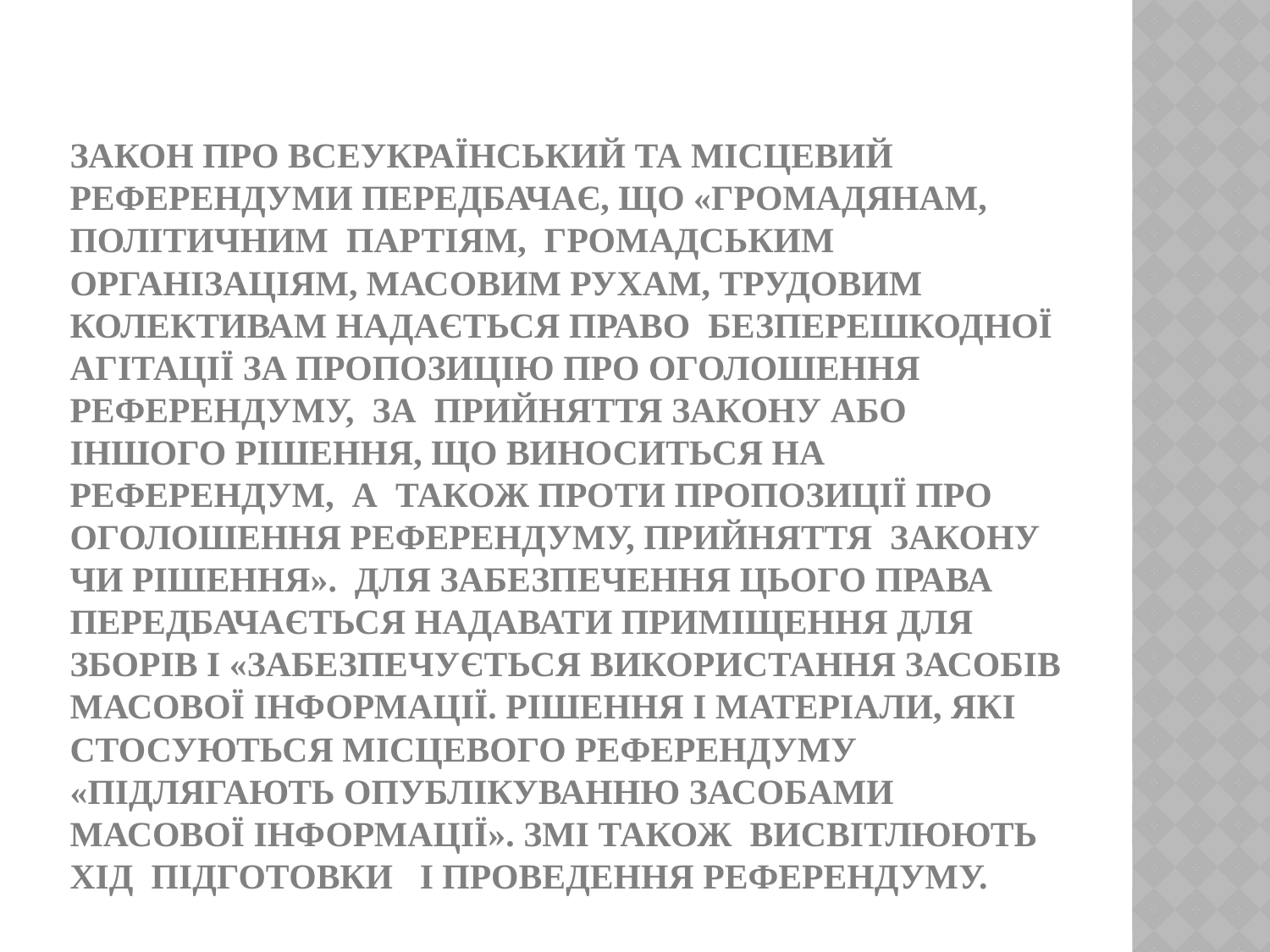

# Закон про Всеукраїнський та місцевий референдуми передбачає, що «громадянам,  політичним  партіям,  громадським  організаціям, масовим рухам, трудовим колективам надається право  безперешкодної агітації за пропозицію про оголошення  референдуму,  за  прийняття закону або іншого рішення, що виноситься на  референдум,  а  також проти пропозиції про оголошення референдуму, прийняття  закону  чи рішення».  Для забезпечення цього права передбачається надавати приміщення для зборів і «забезпечується використання засобів масової інформації. Рішення і матеріали, які стосуються місцевого референдуму «підлягають опублікуванню засобами масової інформації». ЗМІ також  висвітлюють  хід  підготовки   і проведення референдуму.